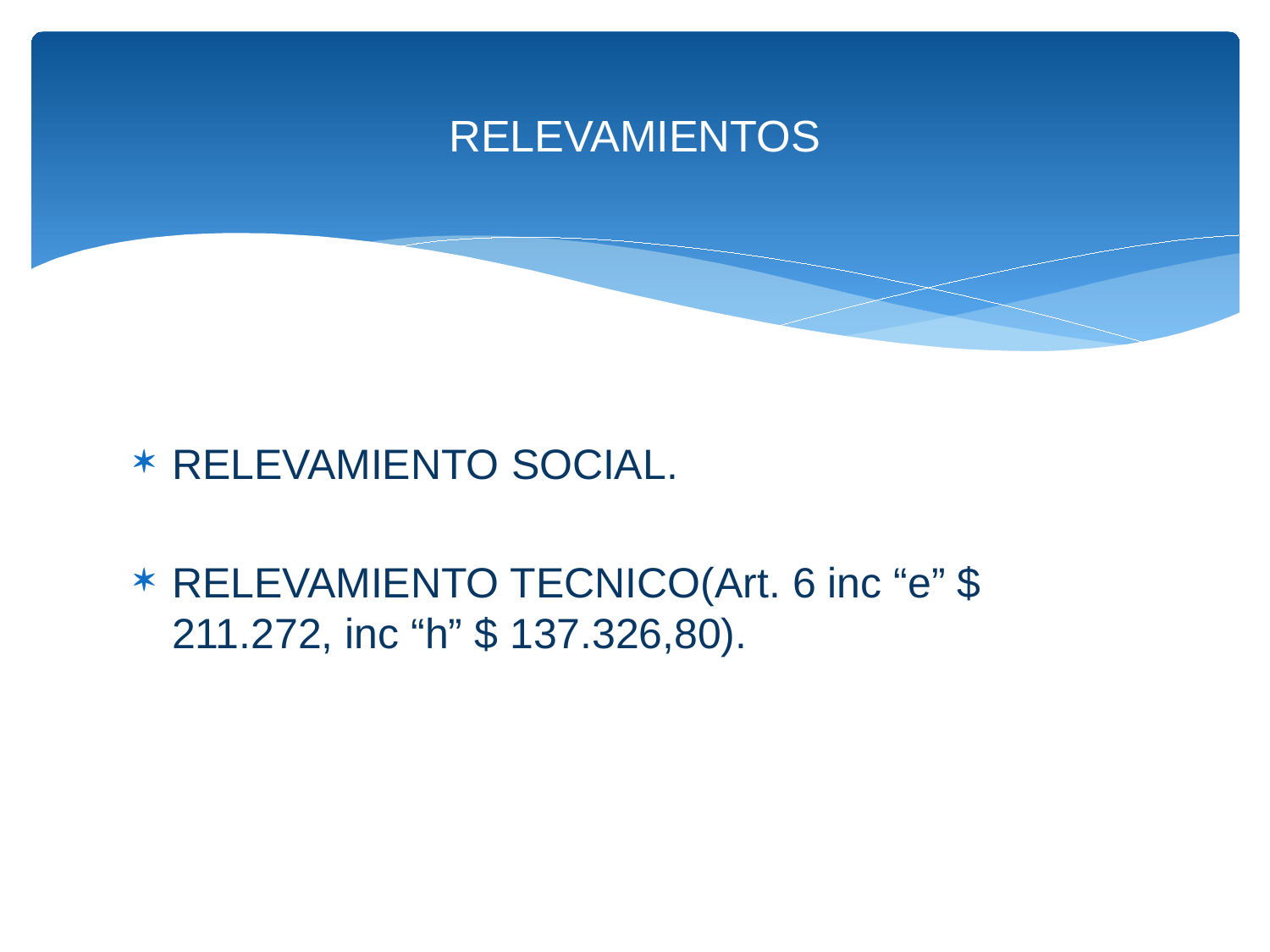

# RELEVAMIENTOS

RELEVAMIENTO SOCIAL.

RELEVAMIENTO TECNICO(Art. 6 inc “e” $ 211.272, inc “h” $ 137.326,80).